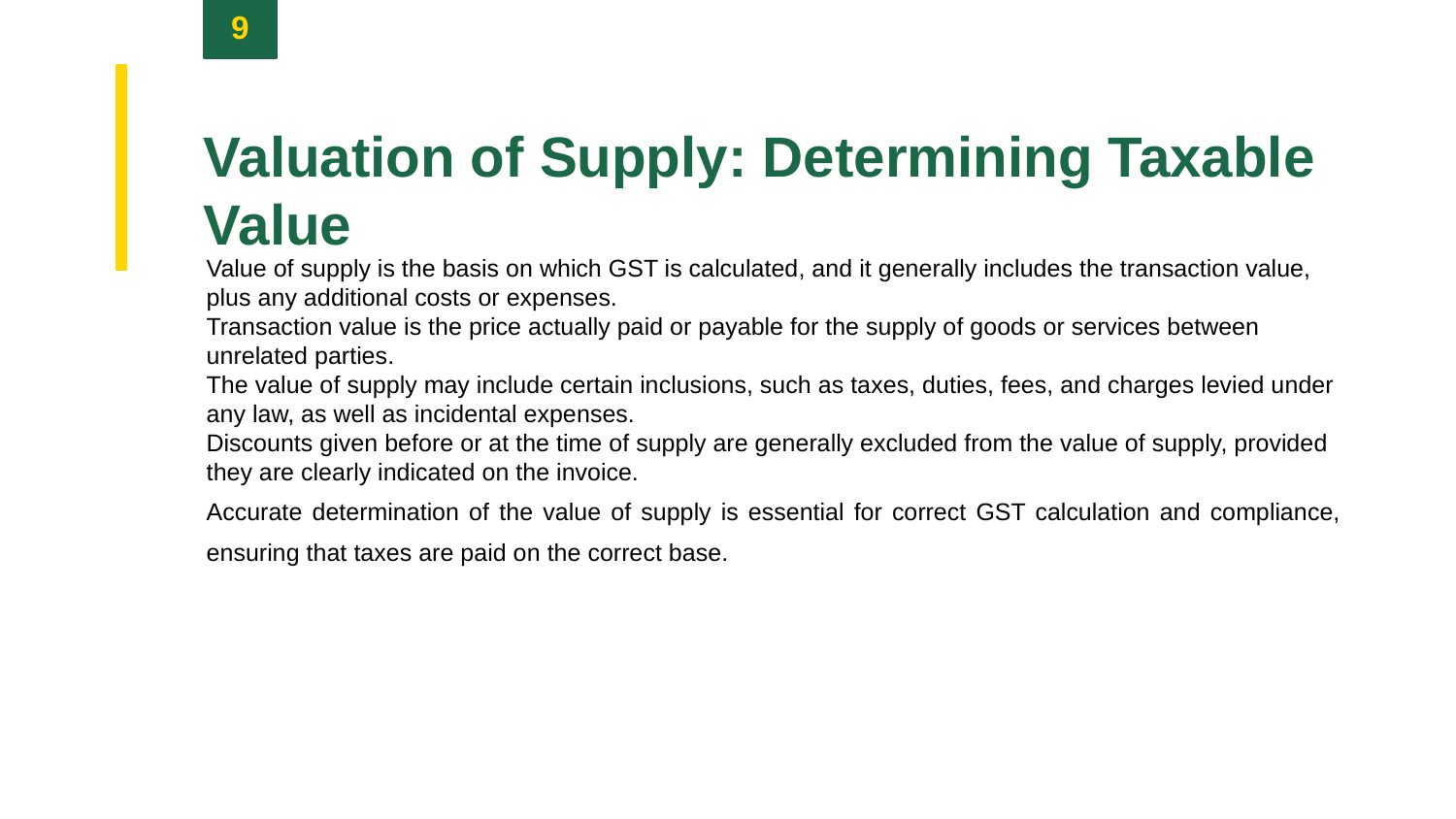

9

Valuation of Supply: Determining Taxable Value
Value of supply is the basis on which GST is calculated, and it generally includes the transaction value, plus any additional costs or expenses.
Transaction value is the price actually paid or payable for the supply of goods or services between unrelated parties.
The value of supply may include certain inclusions, such as taxes, duties, fees, and charges levied under any law, as well as incidental expenses.
Discounts given before or at the time of supply are generally excluded from the value of supply, provided they are clearly indicated on the invoice.
Accurate determination of the value of supply is essential for correct GST calculation and compliance, ensuring that taxes are paid on the correct base.